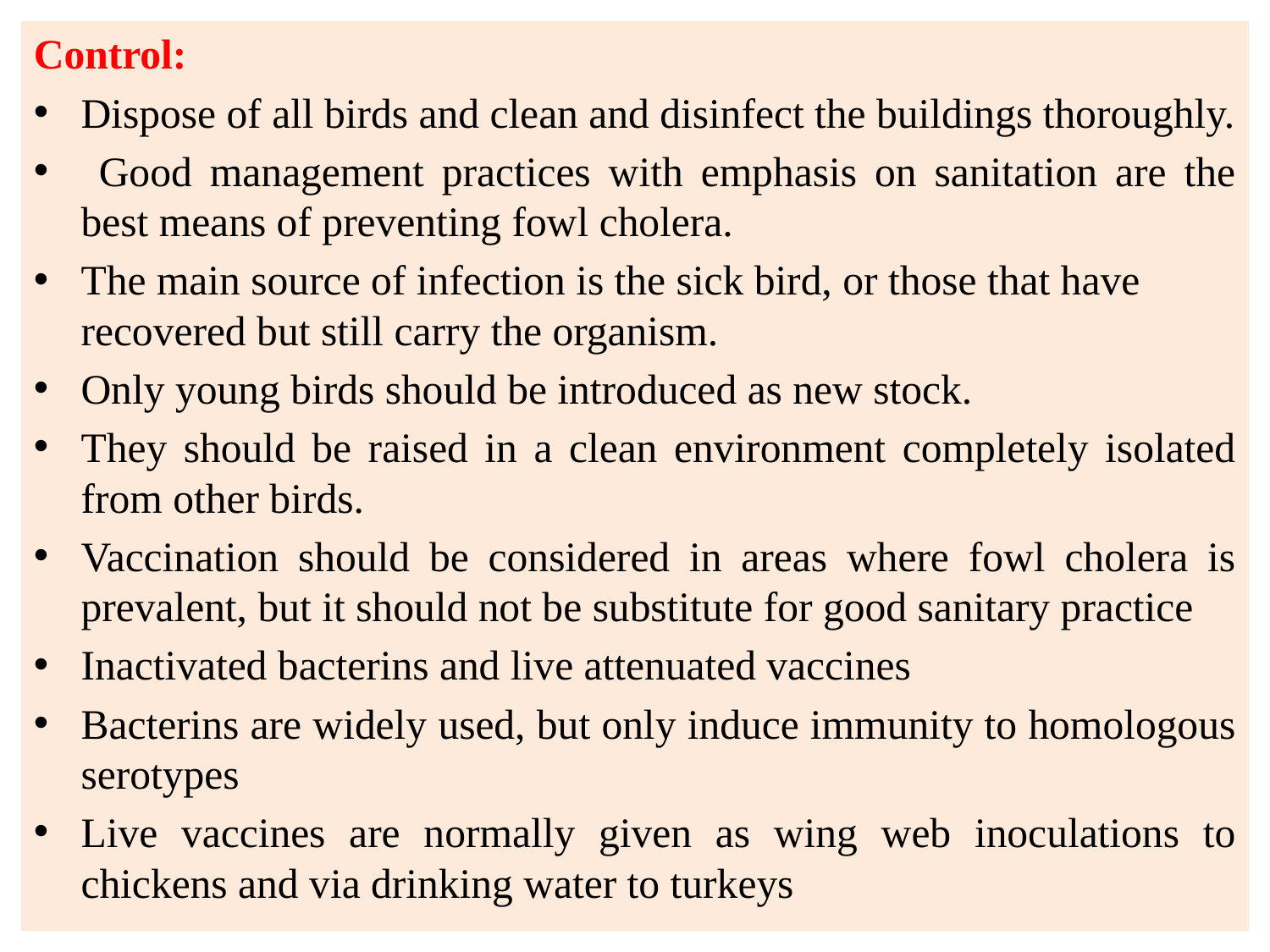

Control:
Dispose of all birds and clean and disinfect the buildings thoroughly.
 Good management practices with emphasis on sanitation are the best means of preventing fowl cholera.
The main source of infection is the sick bird, or those that have recovered but still carry the organism.
Only young birds should be introduced as new stock.
They should be raised in a clean environment completely isolated from other birds.
Vaccination should be considered in areas where fowl cholera is prevalent, but it should not be substitute for good sanitary practice
Inactivated bacterins and live attenuated vaccines
Bacterins are widely used, but only induce immunity to homologous serotypes
Live vaccines are normally given as wing web inoculations to chickens and via drinking water to turkeys